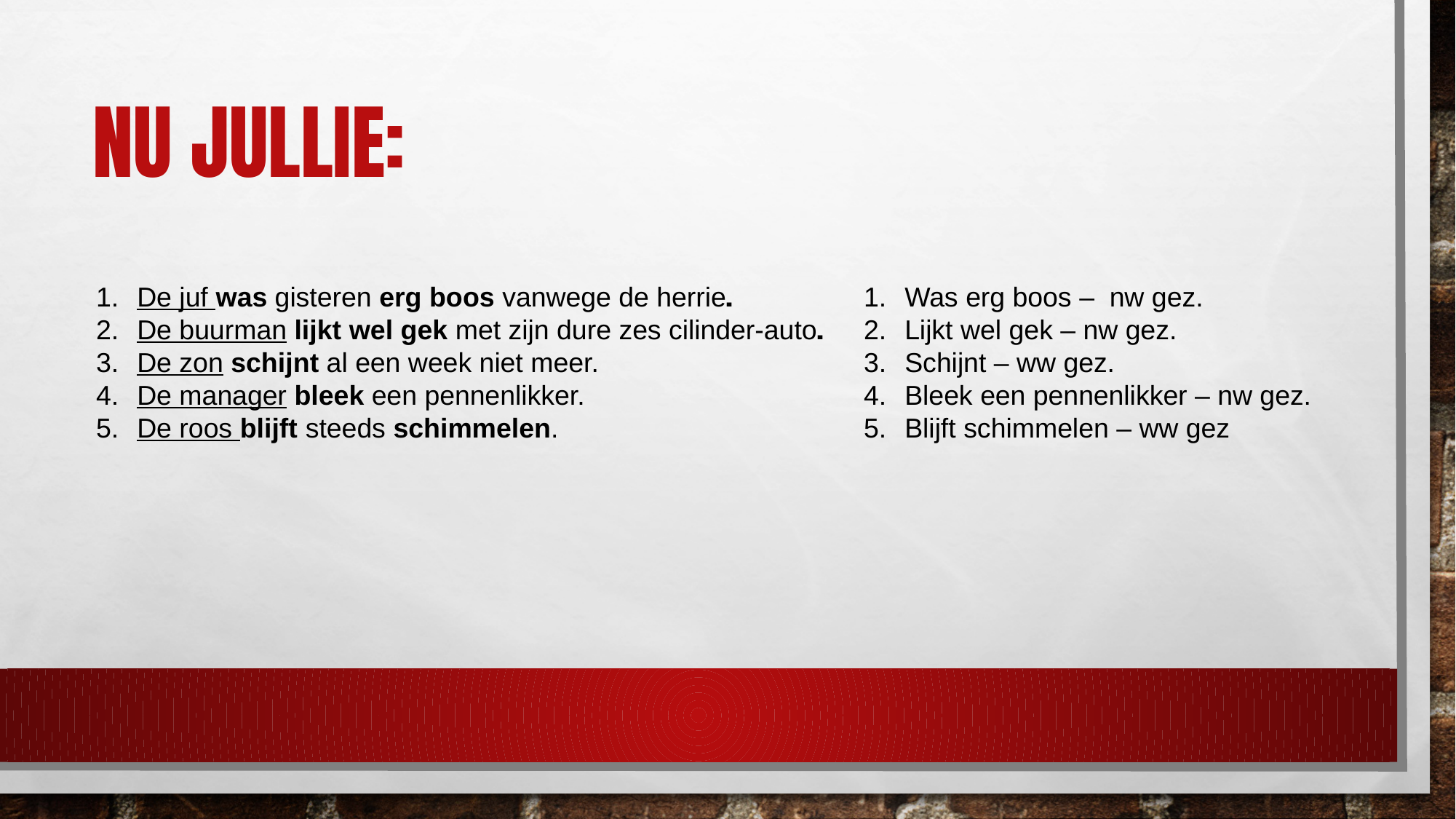

# Nu jullie:
De juf was gisteren erg boos vanwege de herrie.
De buurman lijkt wel gek met zijn dure zes cilinder-auto.
De zon schijnt al een week niet meer.
De manager bleek een pennenlikker.
De roos blijft steeds schimmelen.

Was erg boos –  nw gez.
Lijkt wel gek – nw gez.
Schijnt – ww gez.
Bleek een pennenlikker – nw gez.
Blijft schimmelen – ww gez